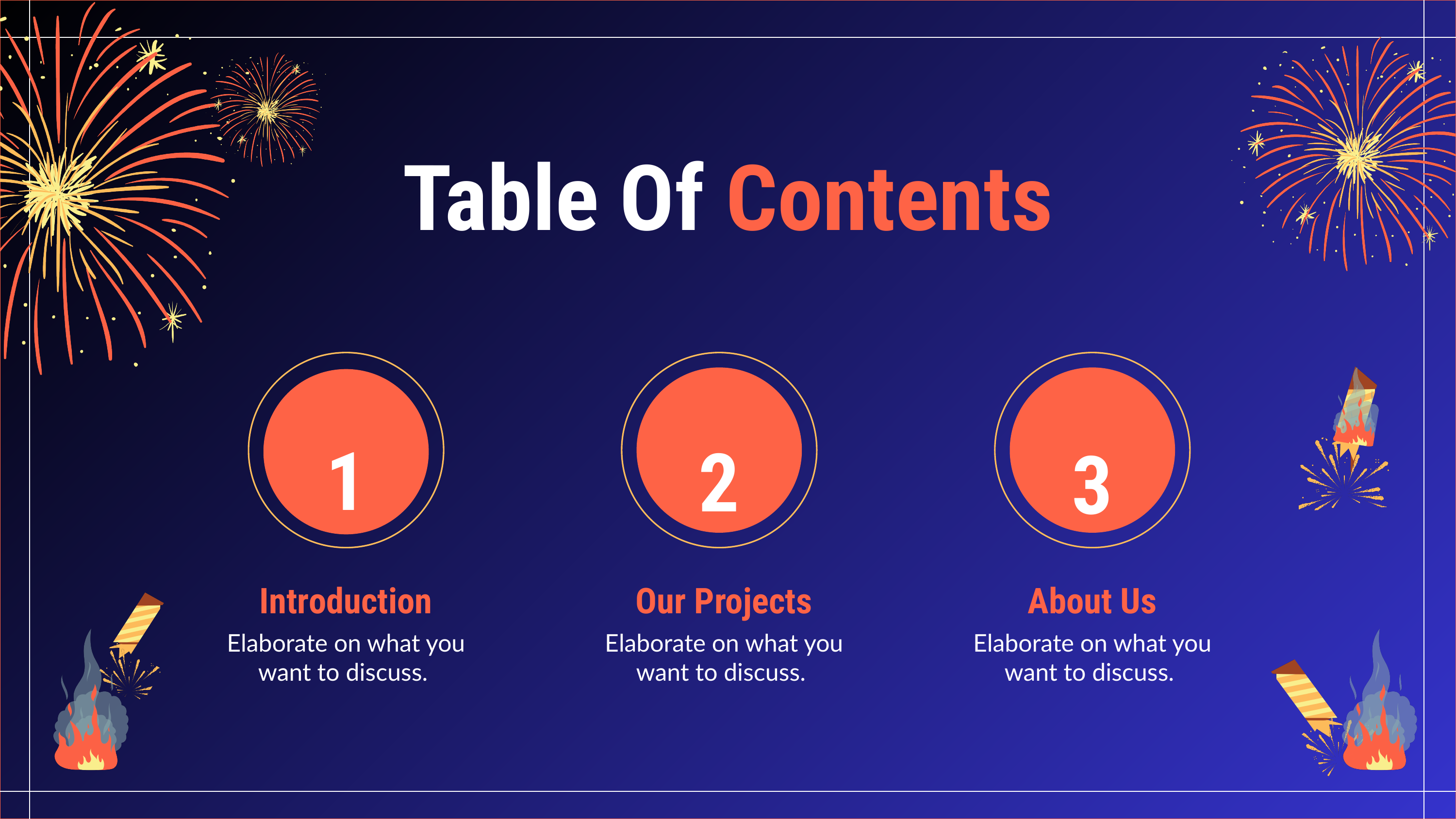

Table Of Contents

1
2
3

Introduction
Our Projects
About Us

Elaborate on what you want to discuss.
Elaborate on what you want to discuss.
Elaborate on what you want to discuss.